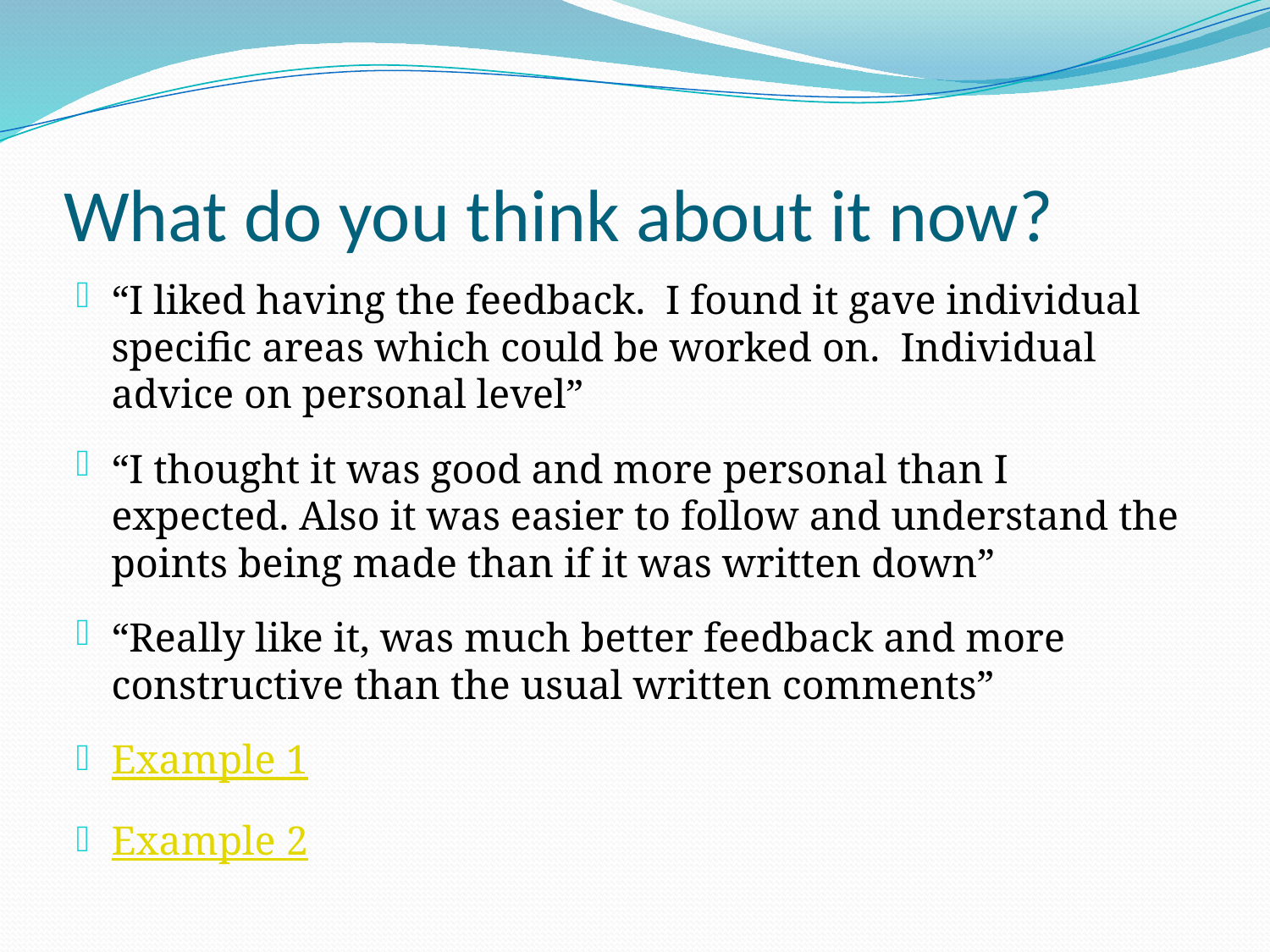

# What do you think about it now?
“I liked having the feedback.  I found it gave individual specific areas which could be worked on.  Individual advice on personal level”
“I thought it was good and more personal than I expected. Also it was easier to follow and understand the points being made than if it was written down”
“Really like it, was much better feedback and more constructive than the usual written comments”
Example 1
Example 2